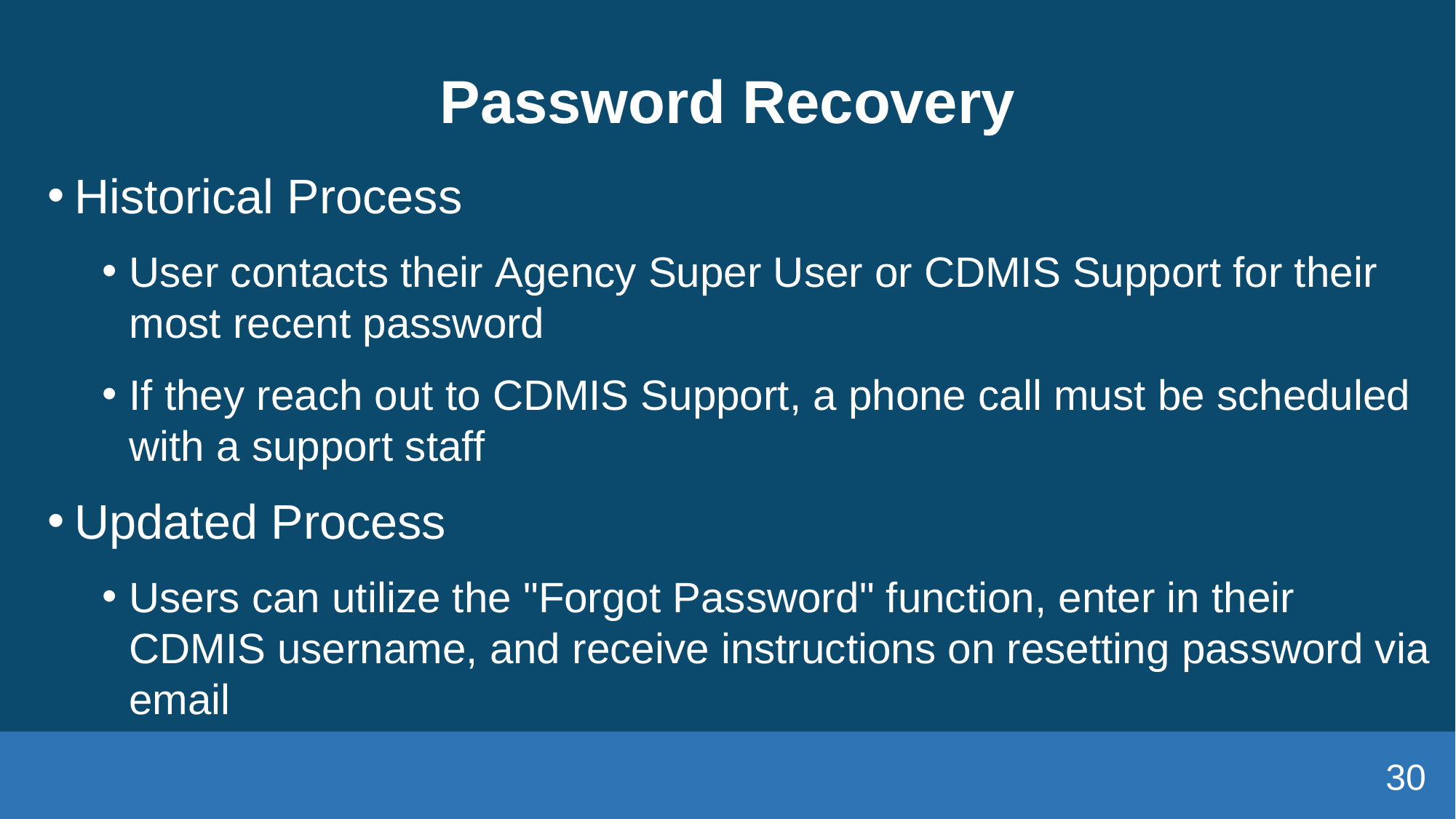

# Password Recovery
Historical Process
User contacts their Agency Super User or CDMIS Support for their most recent password
If they reach out to CDMIS Support, a phone call must be scheduled with a support staff
Updated Process
Users can utilize the "Forgot Password" function, enter in their CDMIS username, and receive instructions on resetting password via email
30